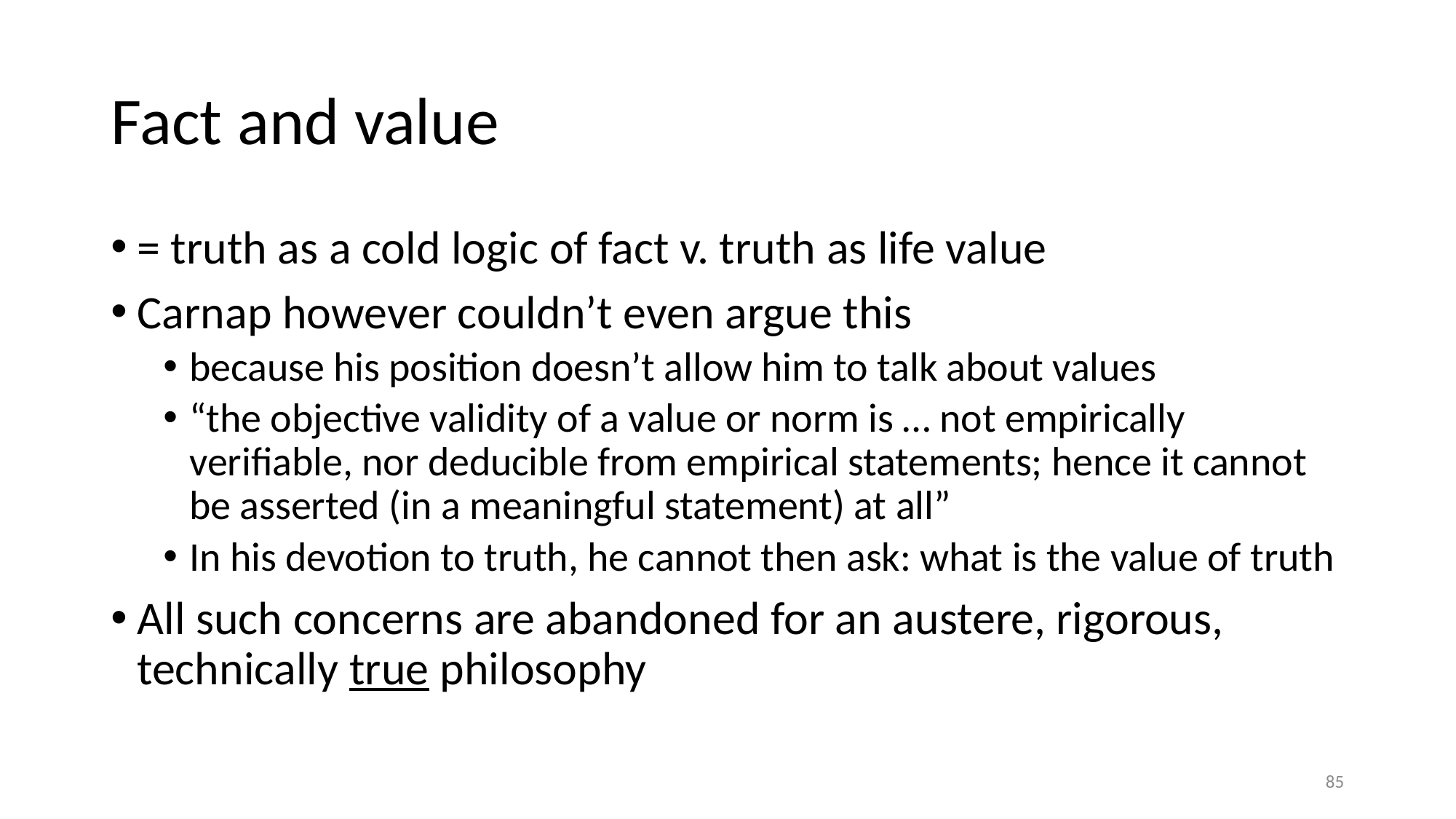

# Fact and value
= truth as a cold logic of fact v. truth as life value
Carnap however couldn’t even argue this
because his position doesn’t allow him to talk about values
“the objective validity of a value or norm is … not empirically verifiable, nor deducible from empirical statements; hence it cannot be asserted (in a meaningful statement) at all”
In his devotion to truth, he cannot then ask: what is the value of truth
All such concerns are abandoned for an austere, rigorous, technically true philosophy

85